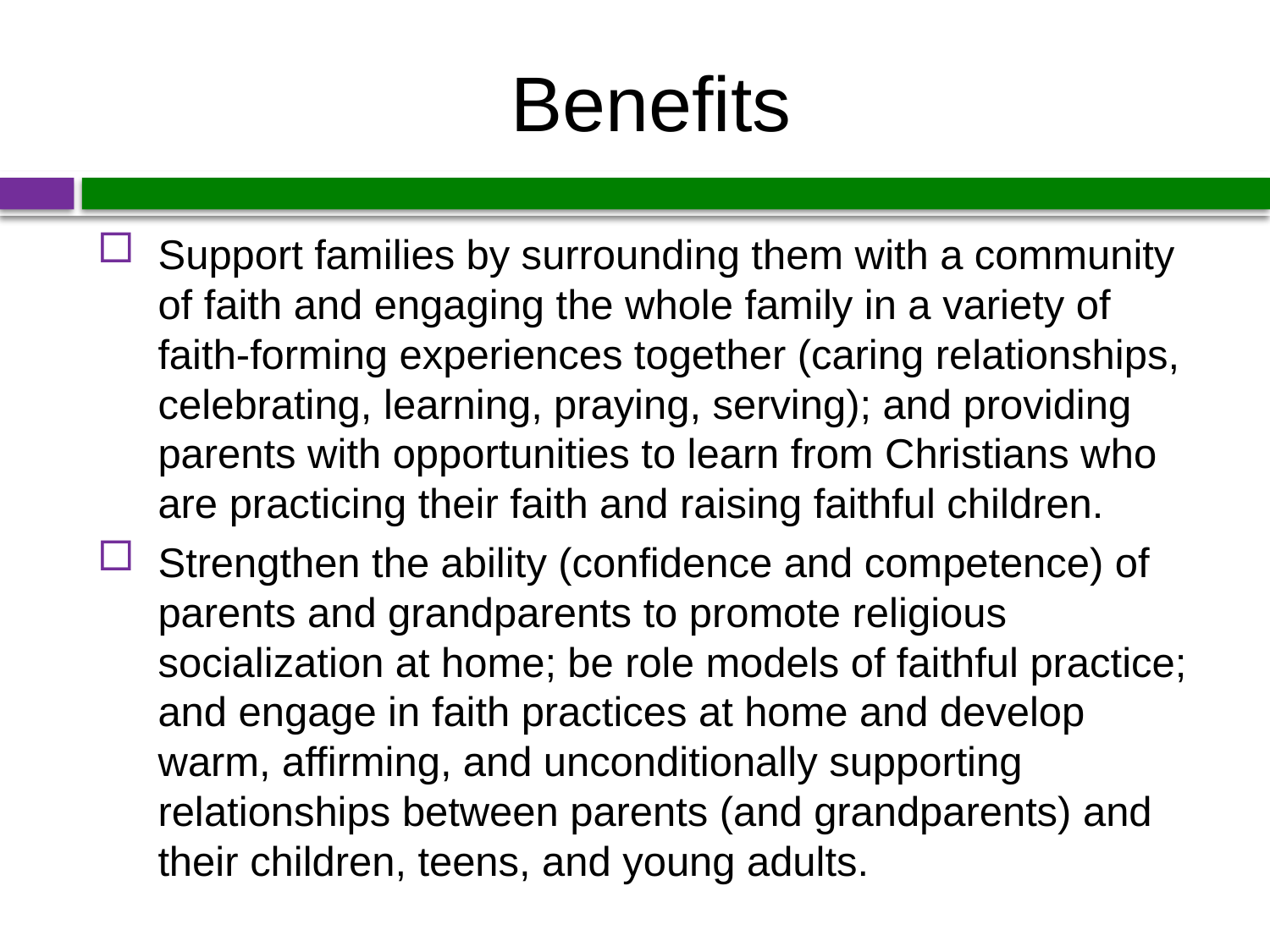

# Benefits
Support families by surrounding them with a community of faith and engaging the whole family in a variety of faith-forming experiences together (caring relationships, celebrating, learning, praying, serving); and providing parents with opportunities to learn from Christians who are practicing their faith and raising faithful children.
Strengthen the ability (confidence and competence) of parents and grandparents to promote religious socialization at home; be role models of faithful practice; and engage in faith practices at home and develop warm, affirming, and unconditionally supporting relationships between parents (and grandparents) and their children, teens, and young adults.